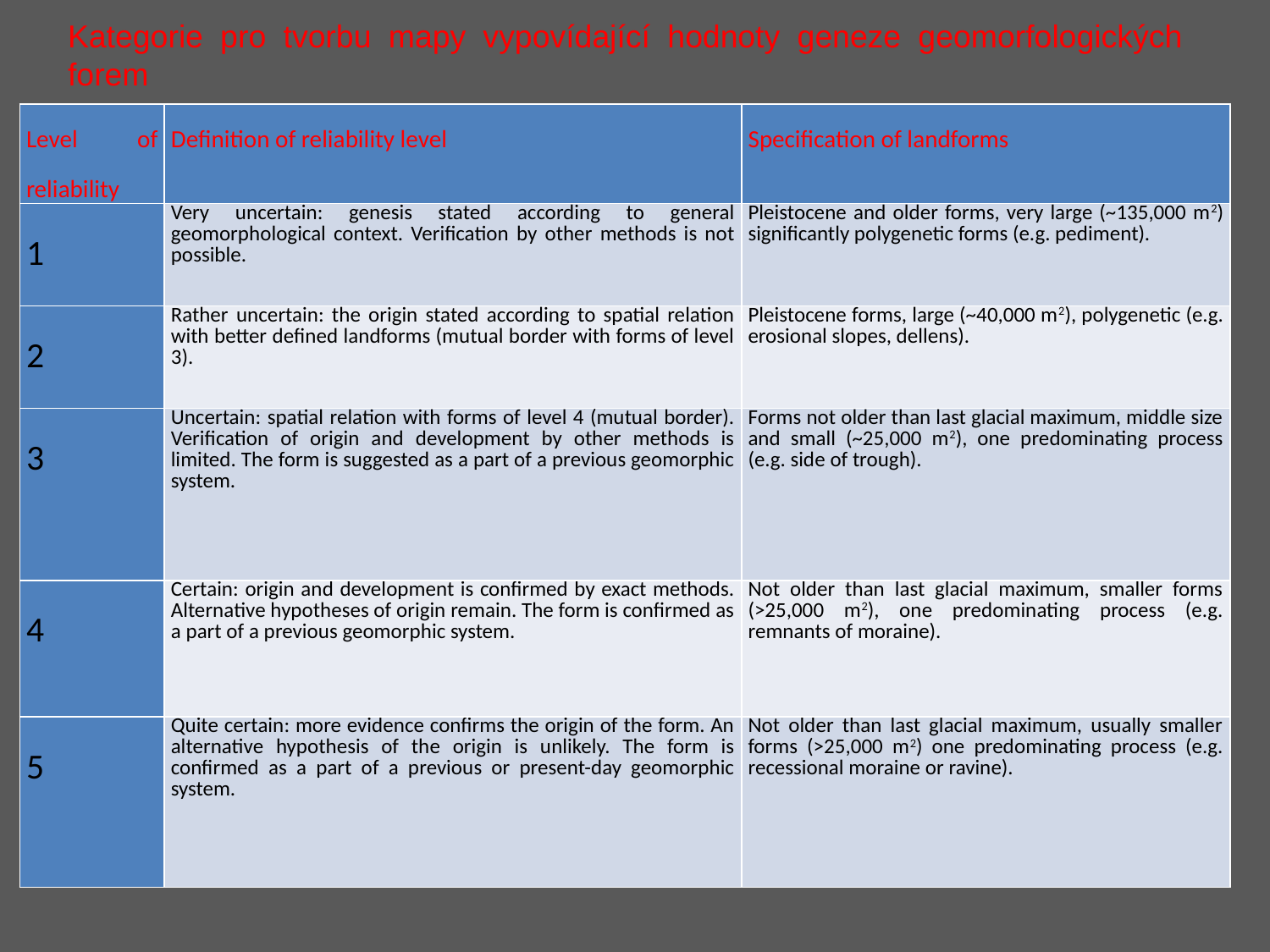

Kategorie pro tvorbu mapy vypovídající hodnoty geneze geomorfologických forem
| Level of reliability | Definition of reliability level | Specification of landforms |
| --- | --- | --- |
| 1 | Very uncertain: genesis stated according to general geomorphological context. Verification by other methods is not possible. | Pleistocene and older forms, very large (~135,000 m2) significantly polygenetic forms (e.g. pediment). |
| 2 | Rather uncertain: the origin stated according to spatial relation with better defined landforms (mutual border with forms of level 3). | Pleistocene forms, large (~40,000 m2), polygenetic (e.g. erosional slopes, dellens). |
| 3 | Uncertain: spatial relation with forms of level 4 (mutual border). Verification of origin and development by other methods is limited. The form is suggested as a part of a previous geomorphic system. | Forms not older than last glacial maximum, middle size and small (~25,000 m2), one predominating process (e.g. side of trough). |
| 4 | Certain: origin and development is confirmed by exact methods. Alternative hypotheses of origin remain. The form is confirmed as a part of a previous geomorphic system. | Not older than last glacial maximum, smaller forms (>25,000 m2), one predominating process (e.g. remnants of moraine). |
| 5 | Quite certain: more evidence confirms the origin of the form. An alternative hypothesis of the origin is unlikely. The form is confirmed as a part of a previous or present-day geomorphic system. | Not older than last glacial maximum, usually smaller forms (>25,000 m2) one predominating process (e.g. recessional moraine or ravine). |